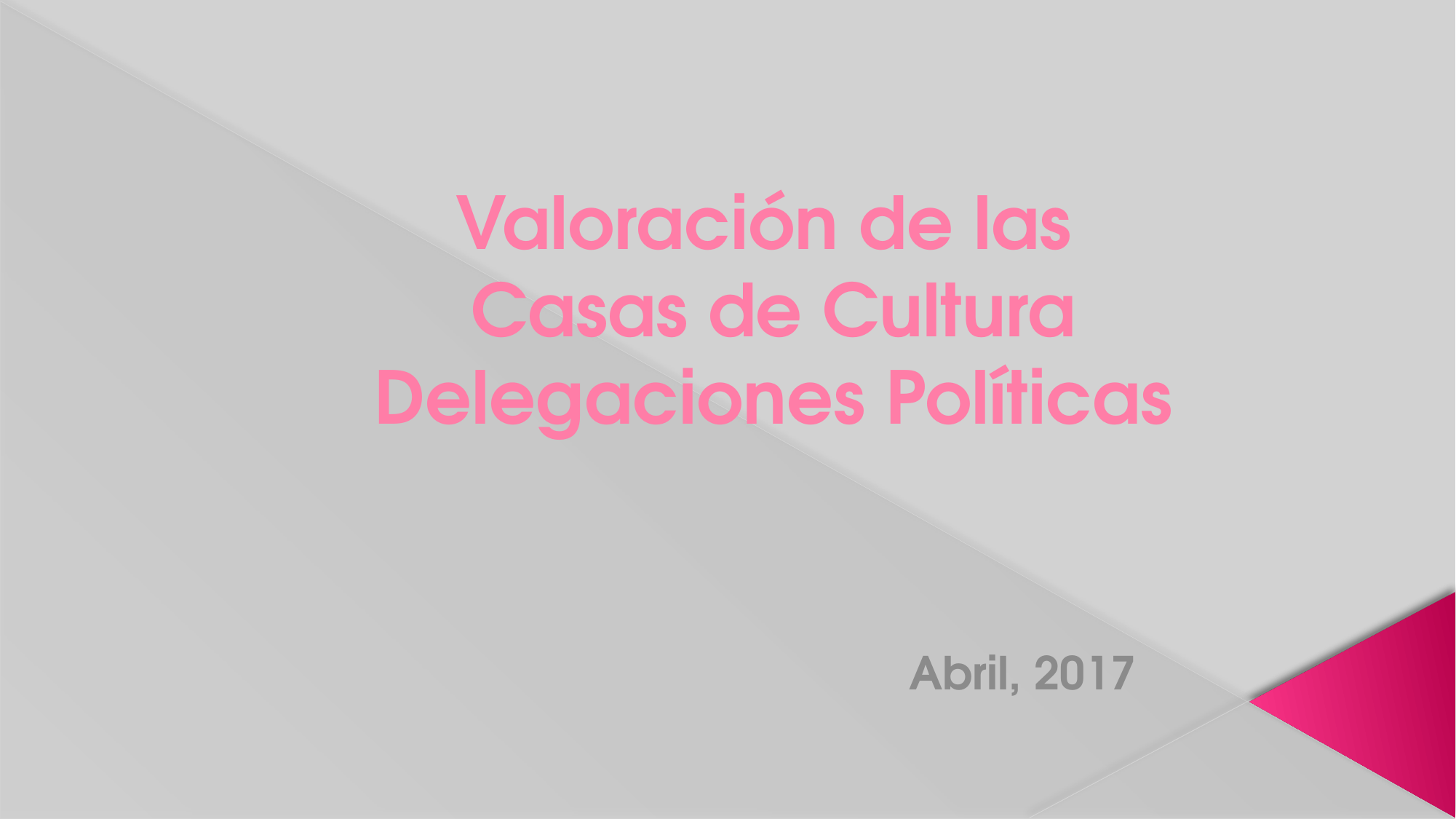

# Valoración de las Casas de Cultura Delegaciones Políticas
Abril, 2017